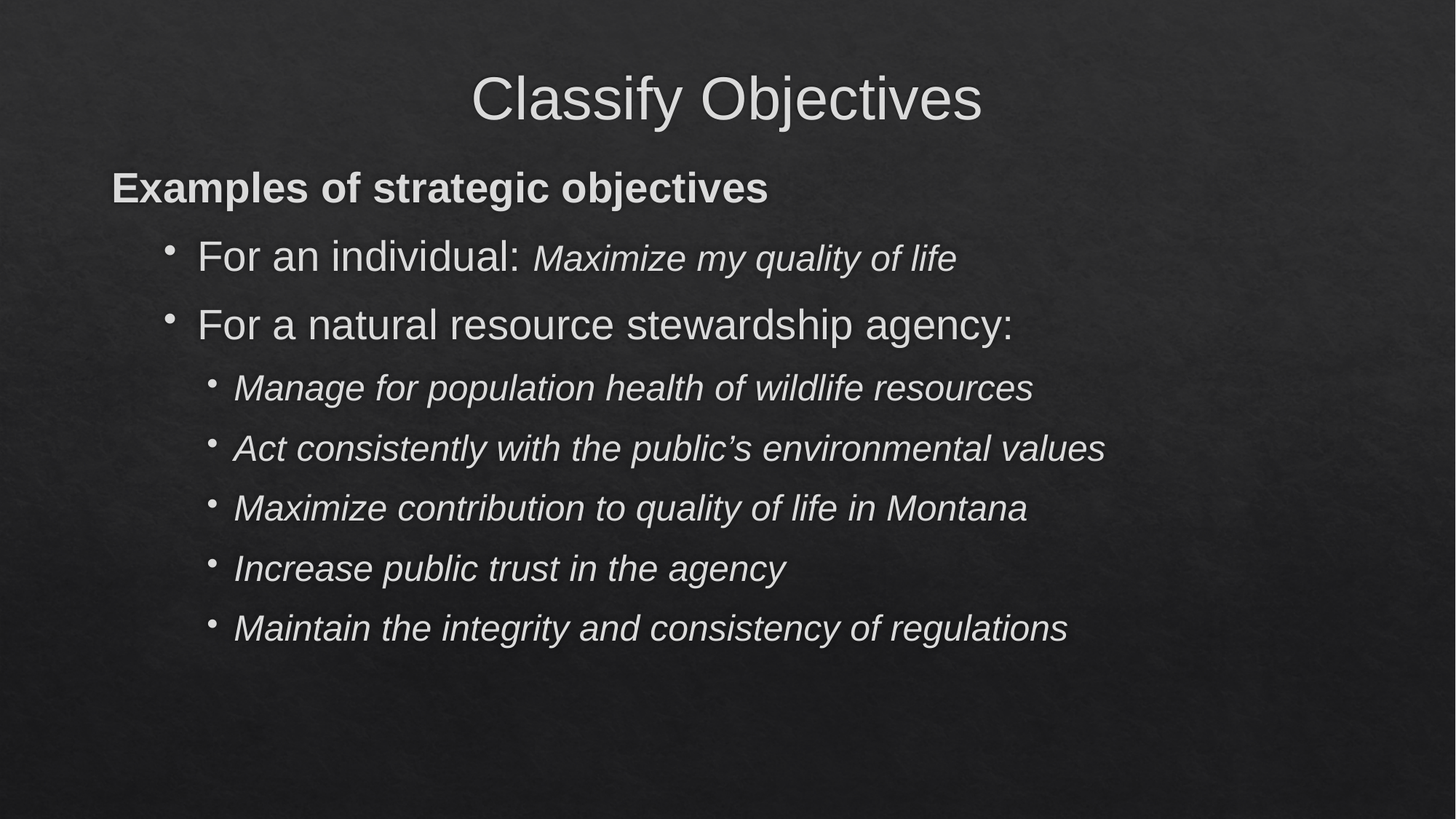

# Classify Objectives
Examples of strategic objectives
For an individual: Maximize my quality of life
For a natural resource stewardship agency:
Manage for population health of wildlife resources
Act consistently with the public’s environmental values
Maximize contribution to quality of life in Montana
Increase public trust in the agency
Maintain the integrity and consistency of regulations